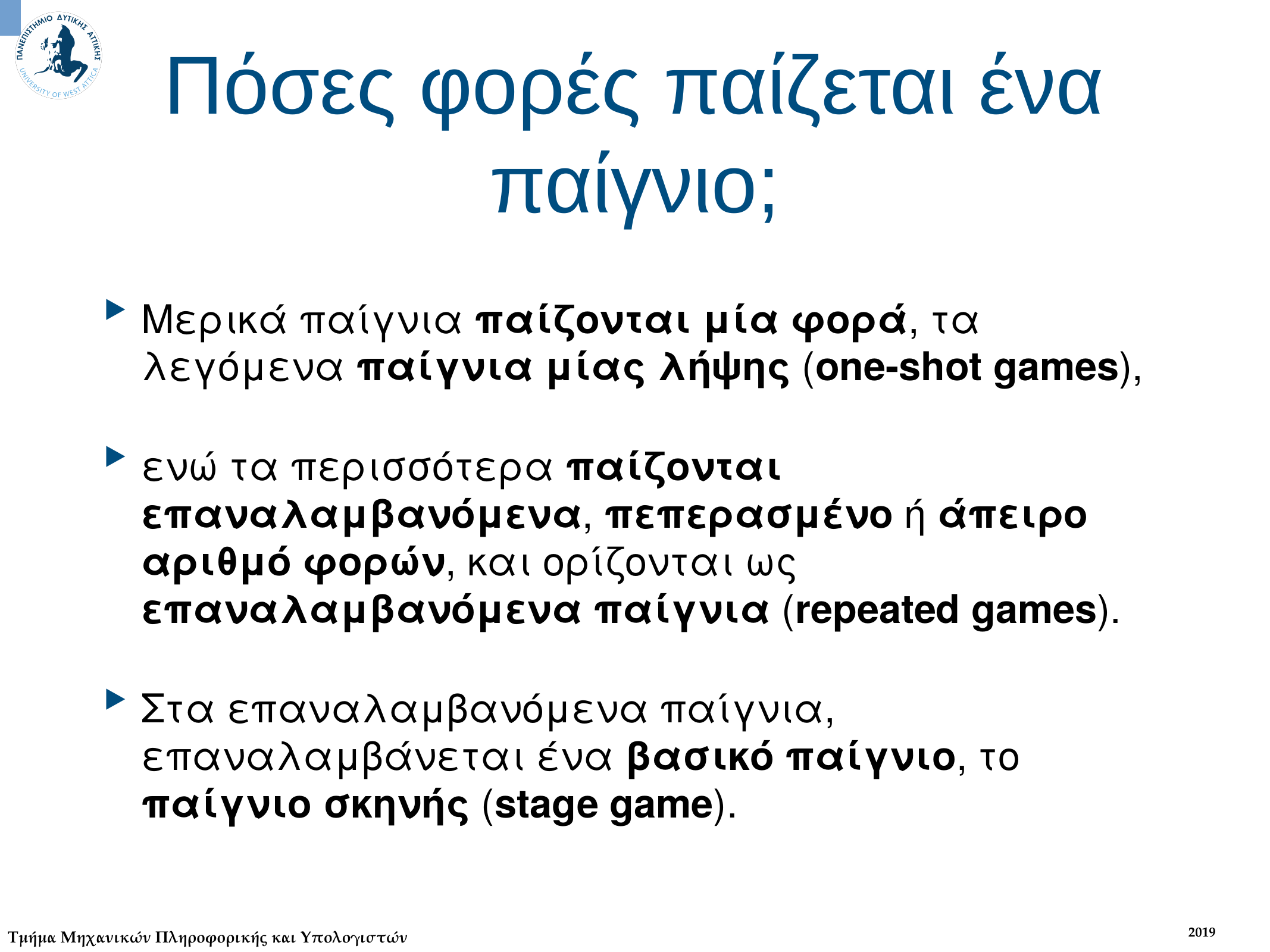

# Πόσες φορές παίζεται ένα παίγνιο;
Μερικά παίγνια παίζονται μία φορά, τα λεγόμενα παίγνια μίας λήψης (one-shot games),
ενώ τα περισσότερα παίζονται επαναλαμβανόμενα, πεπερασμένο ή άπειρο αριθμό φορών, και ορίζονται ως επαναλαμβανόμενα παίγνια (repeated games).
Στα επαναλαμβανόμενα παίγνια, επαναλαμβάνεται ένα βασικό παίγνιο, το παίγνιο σκηνής (stage game).
35